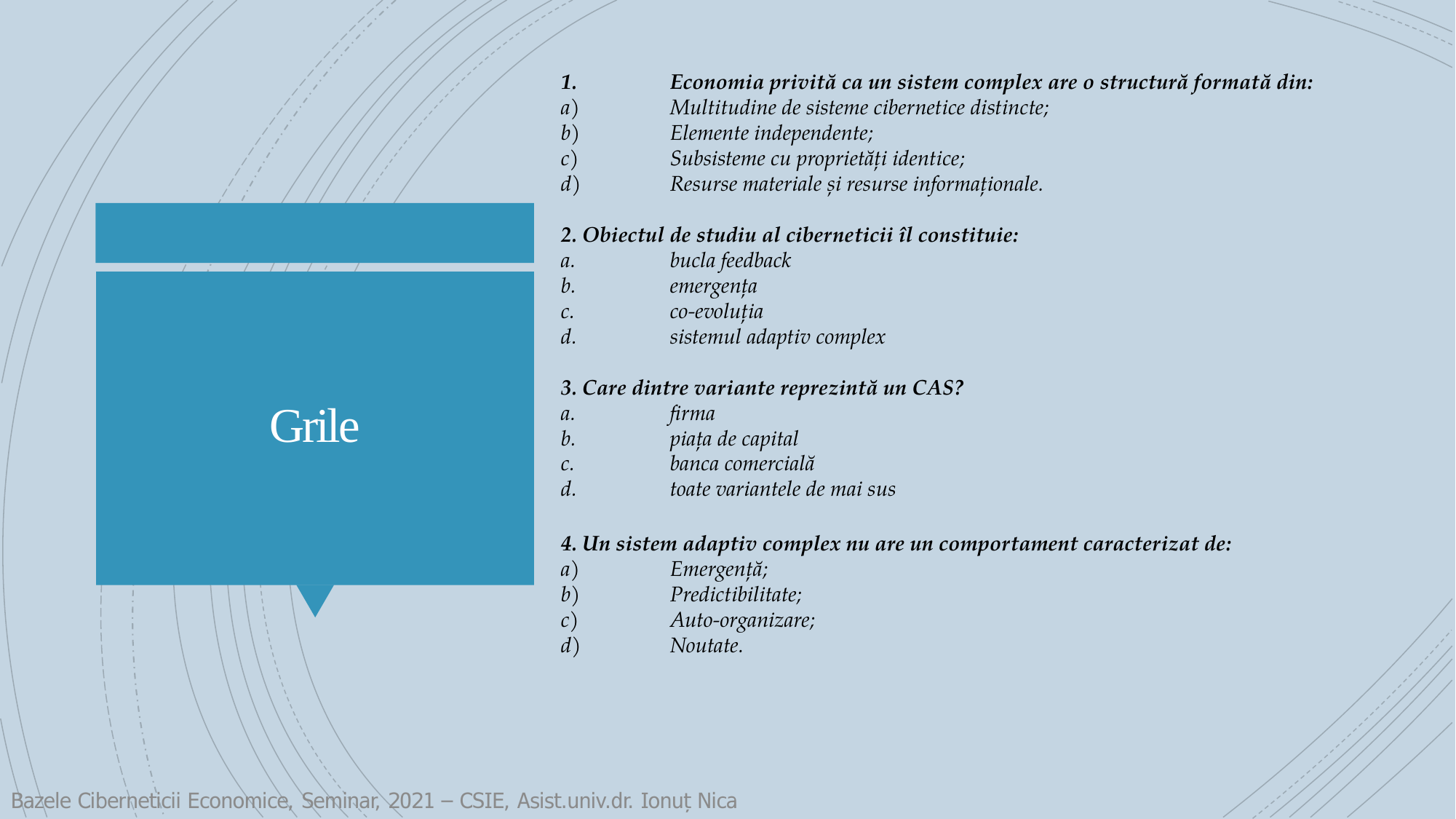

1.	Economia privită ca un sistem complex are o structură formată din:
a)	Multitudine de sisteme cibernetice distincte;
b)	Elemente independente;
c)	Subsisteme cu proprietăți identice;
d)	Resurse materiale și resurse informaționale.

2. Obiectul de studiu al ciberneticii îl constituie:
a.	bucla feedback
b.	emergența
c.	co-evoluția
d.	sistemul adaptiv complex

3. Care dintre variante reprezintă un CAS?
a.	firma
b.	piața de capital
c.	banca comercială
d.	toate variantele de mai sus

4. Un sistem adaptiv complex nu are un comportament caracterizat de:
a)	Emergență;
b)	Predictibilitate;
c)	Auto-organizare;
d)	Noutate.

# Grile
Bazele Ciberneticii Economice, Seminar, 2021 – CSIE, Asist.univ.dr. Ionuț Nica